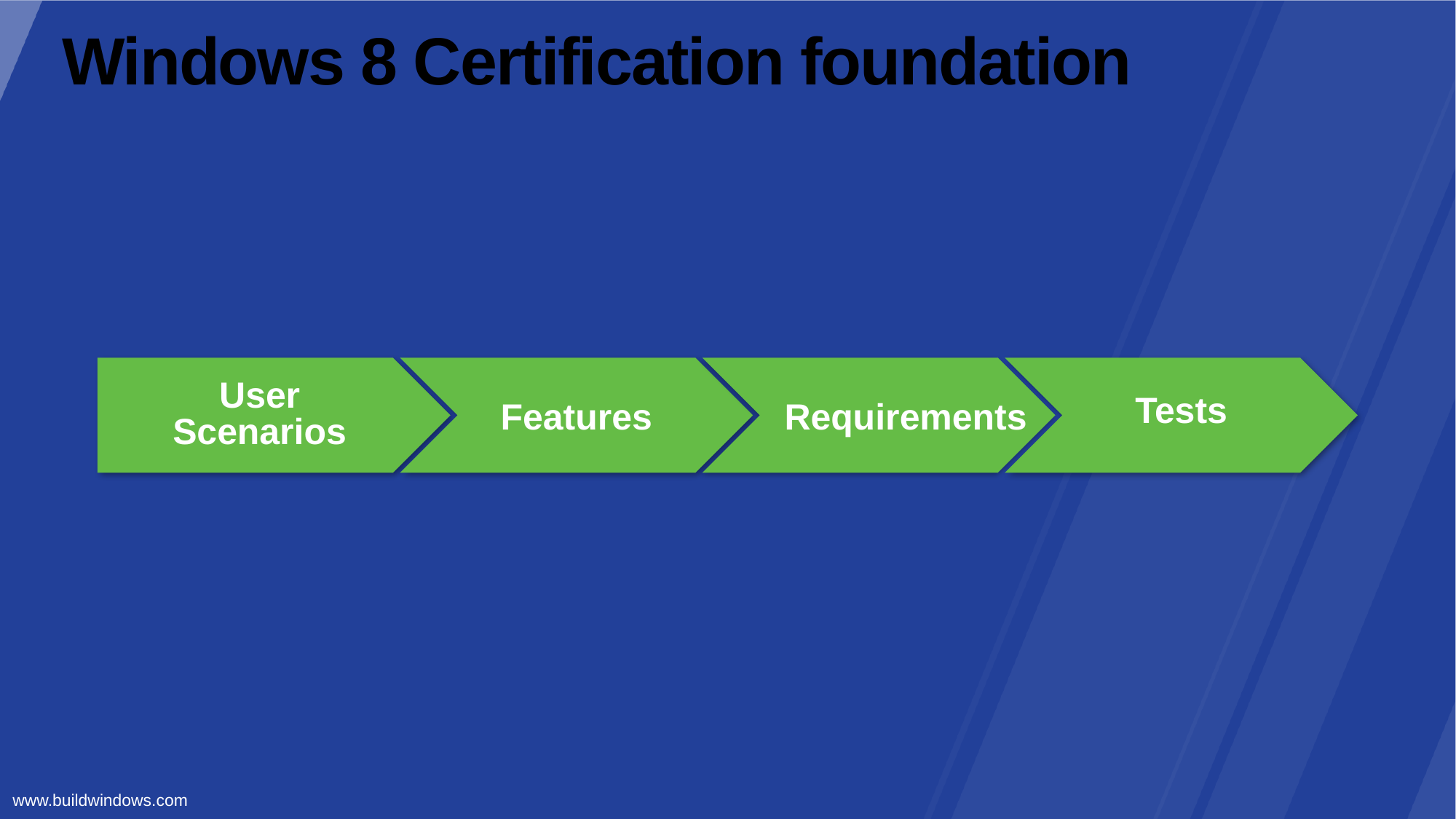

# Windows 8 Certification foundation

Tests
User
Scenarios
Features

Requirements